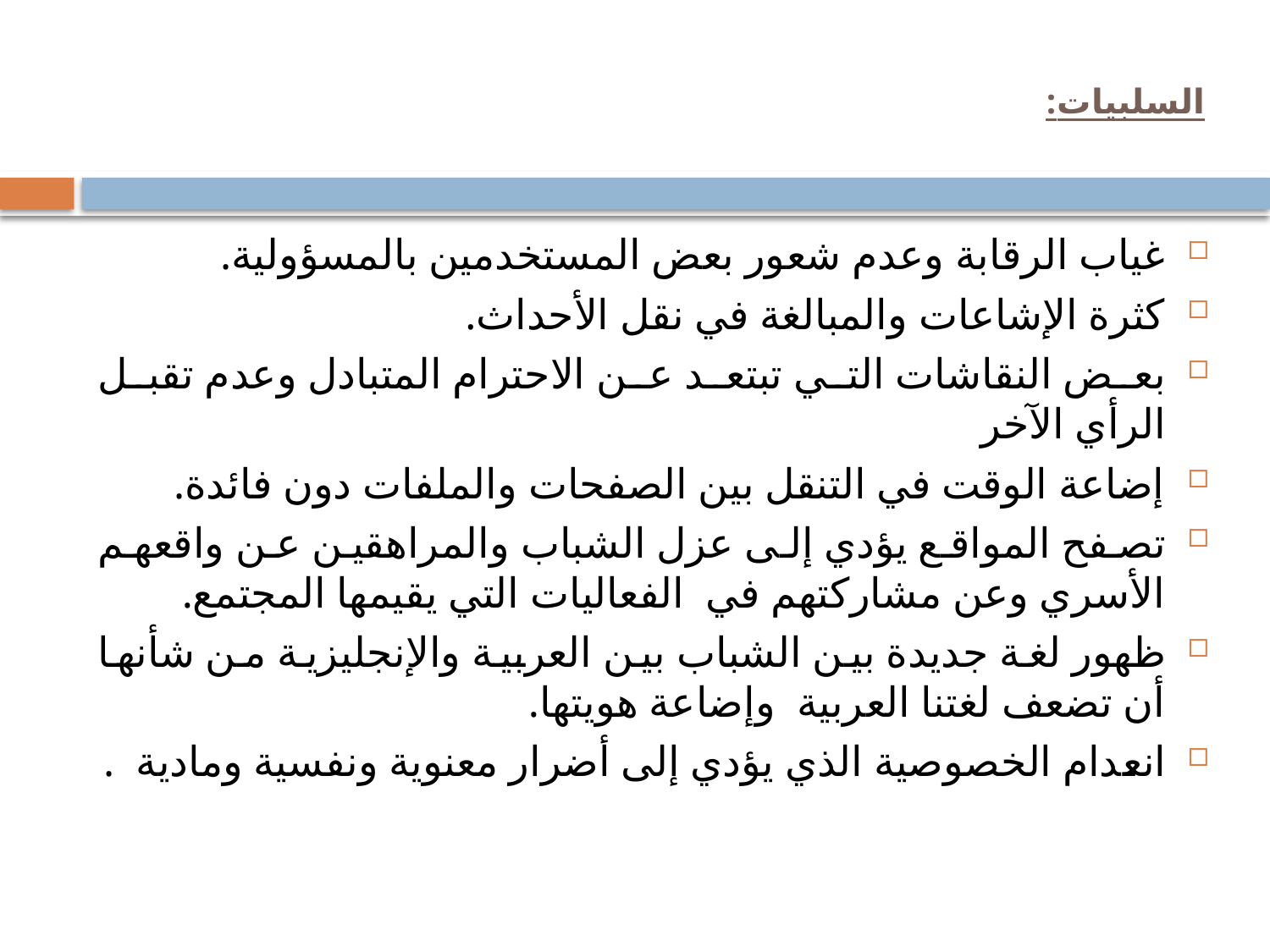

# السلبيات:
غياب الرقابة وعدم شعور بعض المستخدمين بالمسؤولية.
كثرة الإشاعات والمبالغة في نقل الأحداث.
بعض النقاشات التي تبتعد عن الاحترام المتبادل وعدم تقبل الرأي الآخر
إضاعة الوقت في التنقل بين الصفحات والملفات دون فائدة.
تصفح المواقع يؤدي إلى عزل الشباب والمراهقين عن واقعهم الأسري وعن مشاركتهم في  الفعاليات التي يقيمها المجتمع.
ظهور لغة جديدة بين الشباب بين العربية والإنجليزية من شأنها أن تضعف لغتنا العربية  وإضاعة هويتها.
انعدام الخصوصية الذي يؤدي إلى أضرار معنوية ونفسية ومادية  .